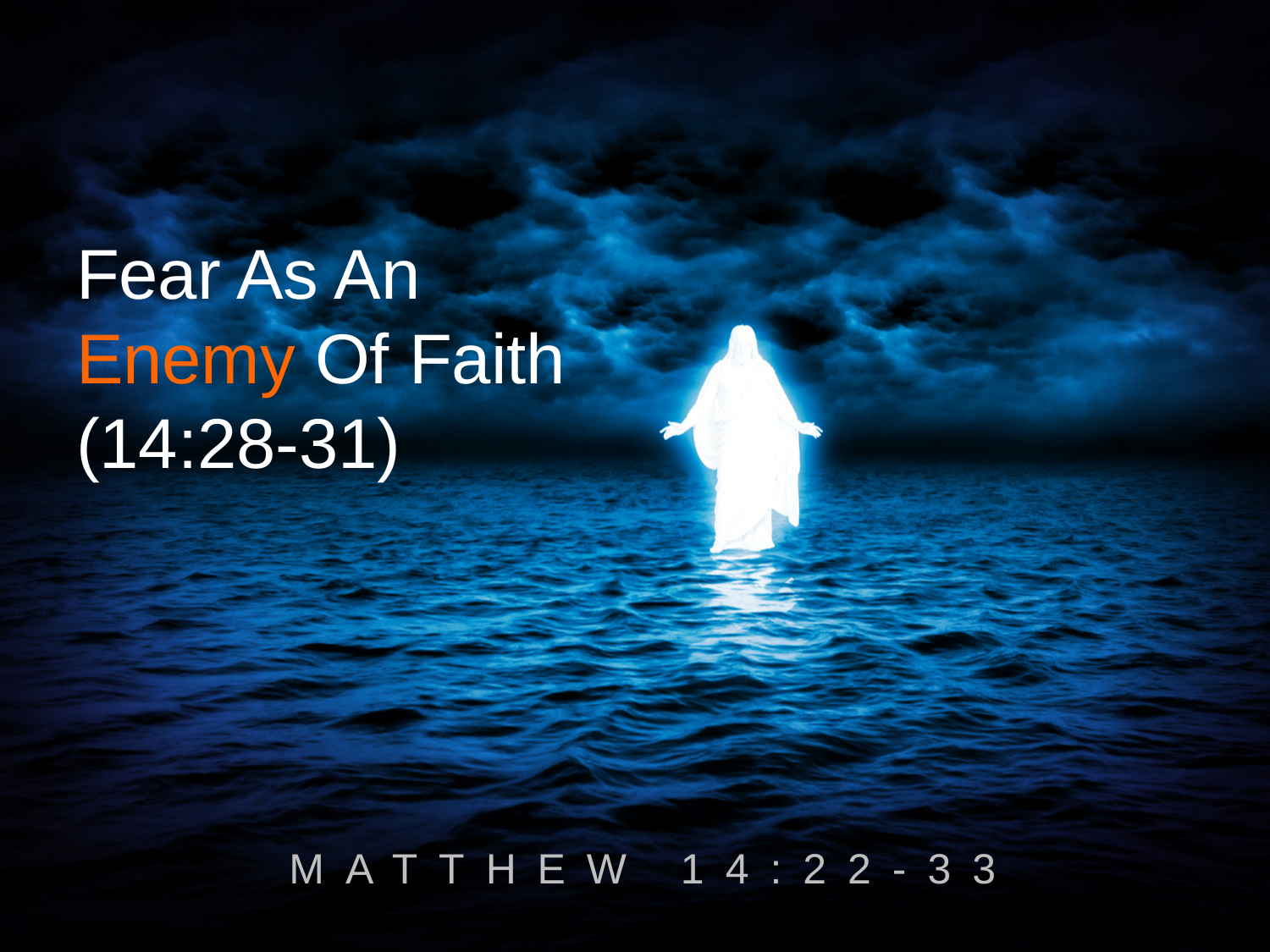

Fear As An Enemy Of Faith (14:28-31)
MATTHEW 14:22-33